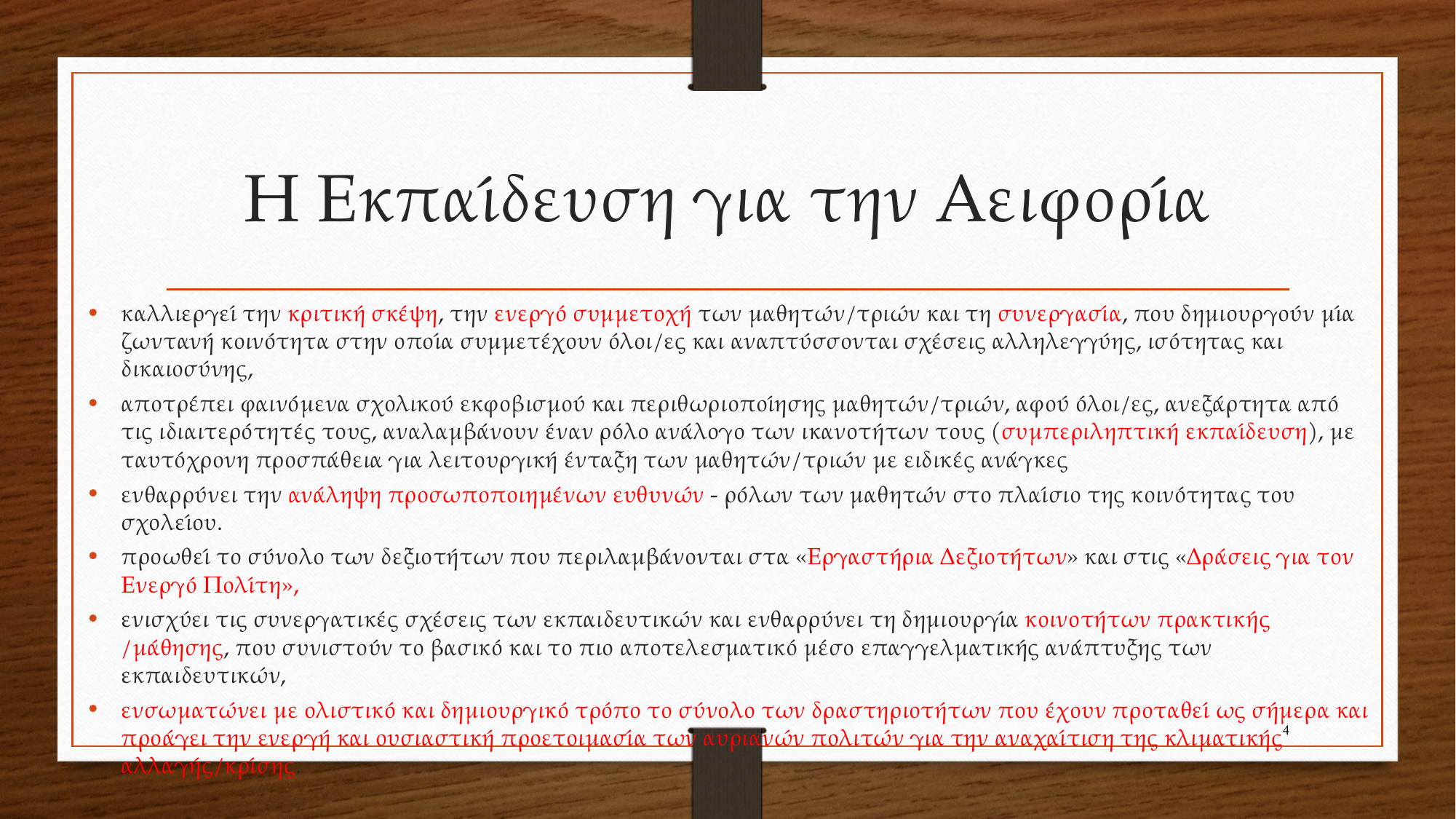

# Η Εκπαίδευση για την Αειφορία
καλλιεργεί την κριτική σκέψη, την ενεργό συμμετοχή των μαθητών/τριών και τη συνεργασία, που δημιουργούν μία ζωντανή κοινότητα στην οποία συμμετέχουν όλοι/ες και αναπτύσσονται σχέσεις αλληλεγγύης, ισότητας και δικαιοσύνης,
αποτρέπει φαινόμενα σχολικού εκφοβισμού και περιθωριοποίησης μαθητών/τριών, αφού όλοι/ες, ανεξάρτητα από τις ιδιαιτερότητές τους, αναλαμβάνουν έναν ρόλο ανάλογο των ικανοτήτων τους (συμπεριληπτική εκπαίδευση), με ταυτόχρονη προσπάθεια για λειτουργική ένταξη των μαθητών/τριών με ειδικές ανάγκες
ενθαρρύνει την ανάληψη προσωποποιημένων ευθυνών - ρόλων των μαθητών στο πλαίσιο της κοινότητας του σχολείου.
προωθεί το σύνολο των δεξιοτήτων που περιλαμβάνονται στα «Εργαστήρια Δεξιοτήτων» και στις «Δράσεις για τον Ενεργό Πολίτη»,
ενισχύει τις συνεργατικές σχέσεις των εκπαιδευτικών και ενθαρρύνει τη δημιουργία κοινοτήτων πρακτικής /μάθησης, που συνιστούν το βασικό και το πιο αποτελεσματικό μέσο επαγγελματικής ανάπτυξης των εκπαιδευτικών,
ενσωματώνει με ολιστικό και δημιουργικό τρόπο το σύνολο των δραστηριοτήτων που έχουν προταθεί ως σήμερα και προάγει την ενεργή και ουσιαστική προετοιμασία των αυριανών πολιτών για την αναχαίτιση της κλιματικής αλλαγής/κρίσης.

4